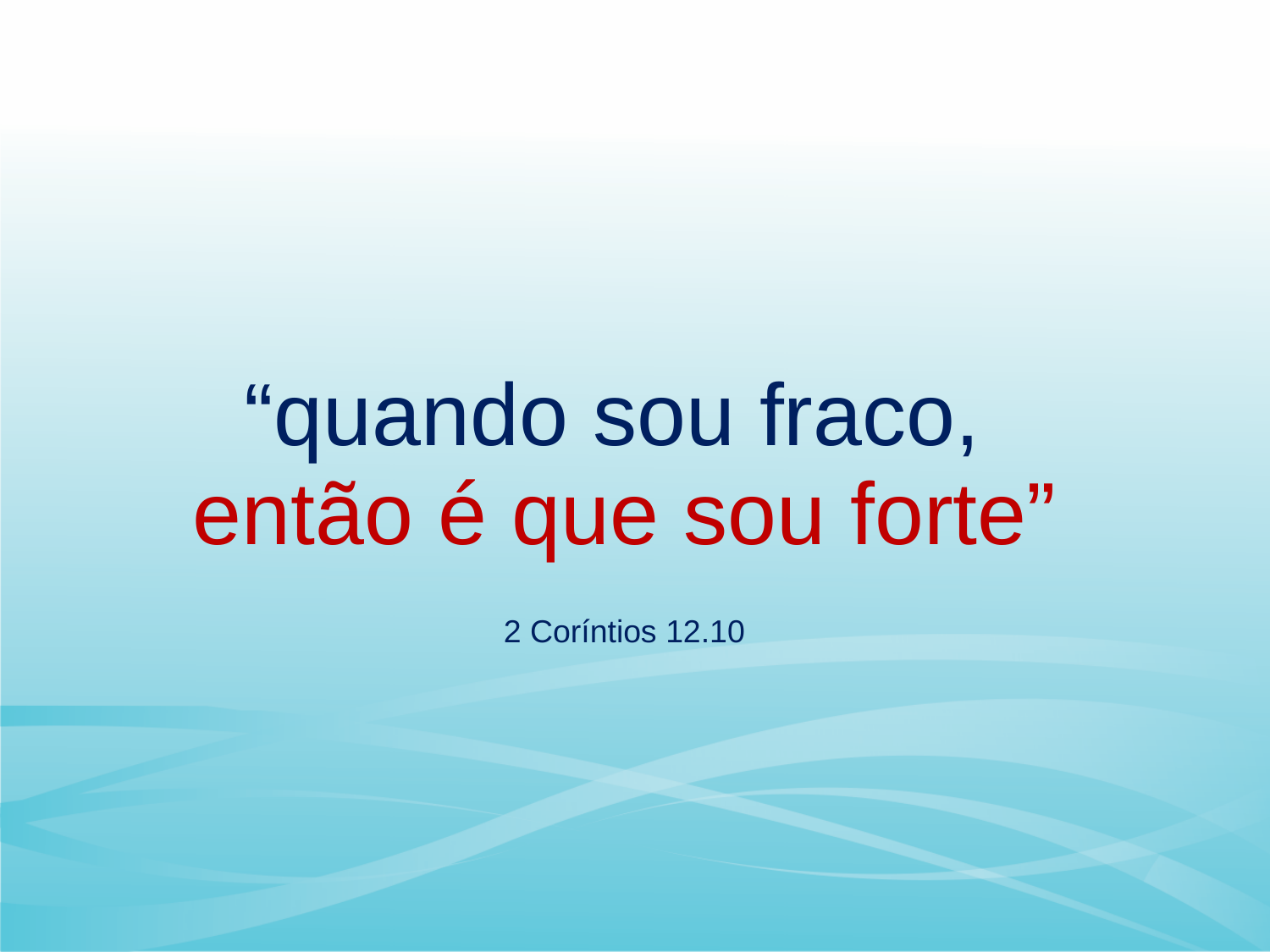

“quando sou fraco,
então é que sou forte”
 2 Coríntios 12.10